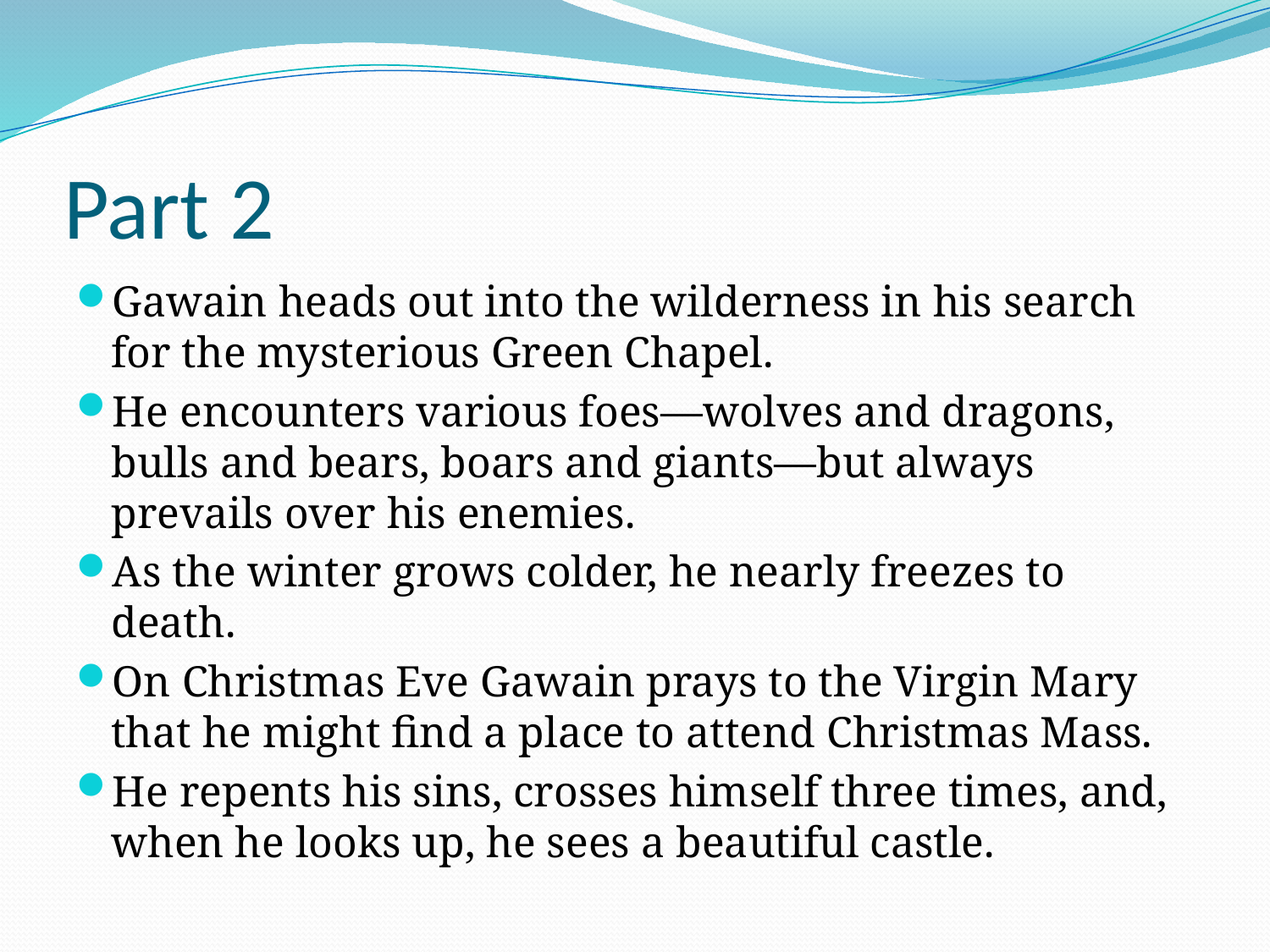

# Part 2
Gawain heads out into the wilderness in his search for the mysterious Green Chapel.
He encounters various foes—wolves and dragons, bulls and bears, boars and giants—but always prevails over his enemies.
As the winter grows colder, he nearly freezes to death.
On Christmas Eve Gawain prays to the Virgin Mary that he might find a place to attend Christmas Mass.
He repents his sins, crosses himself three times, and, when he looks up, he sees a beautiful castle.